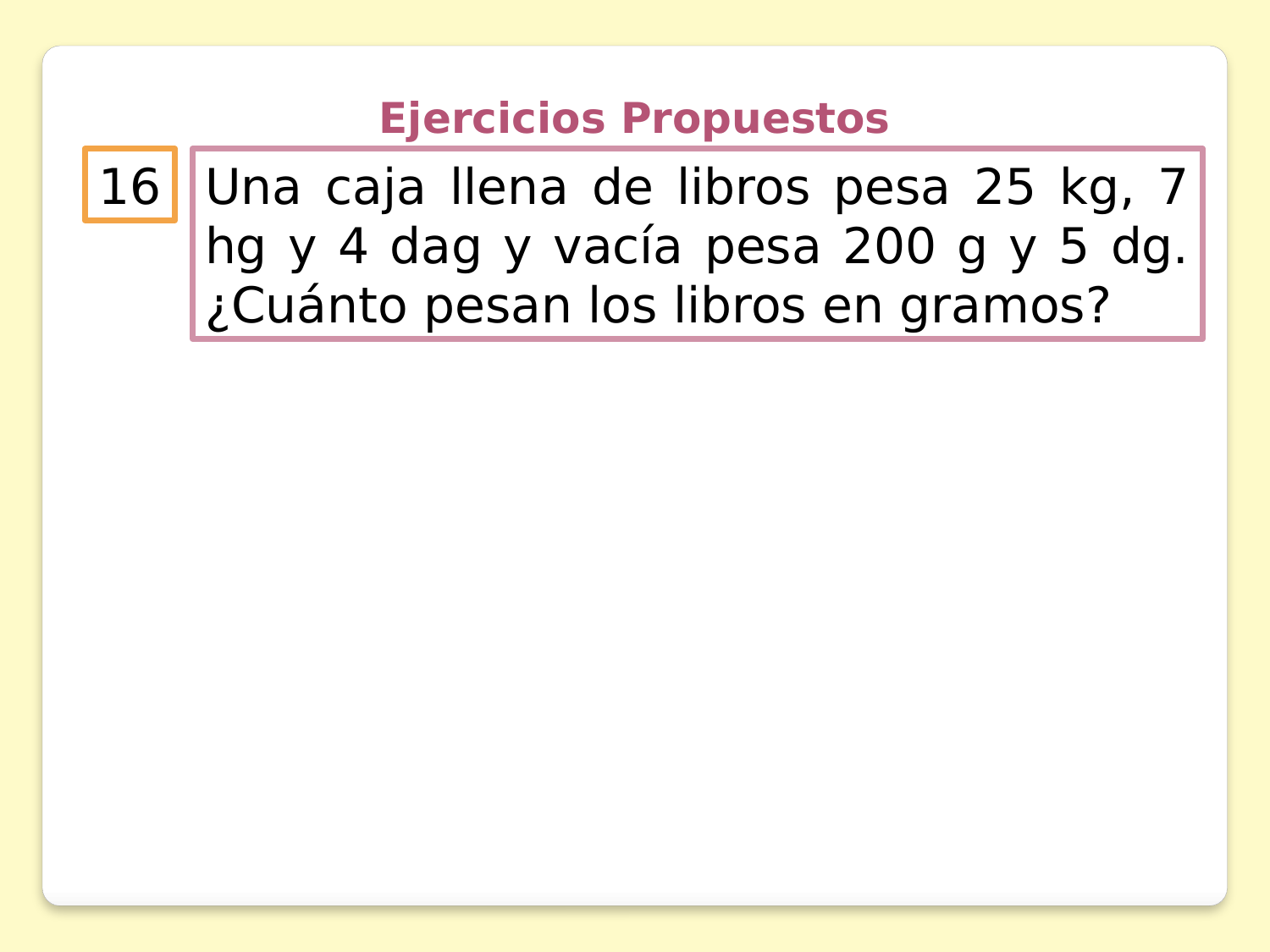

Ejercicios Propuestos
16
Una caja llena de libros pesa 25 kg, 7 hg y 4 dag y vacía pesa 200 g y 5 dg. ¿Cuánto pesan los libros en gramos?